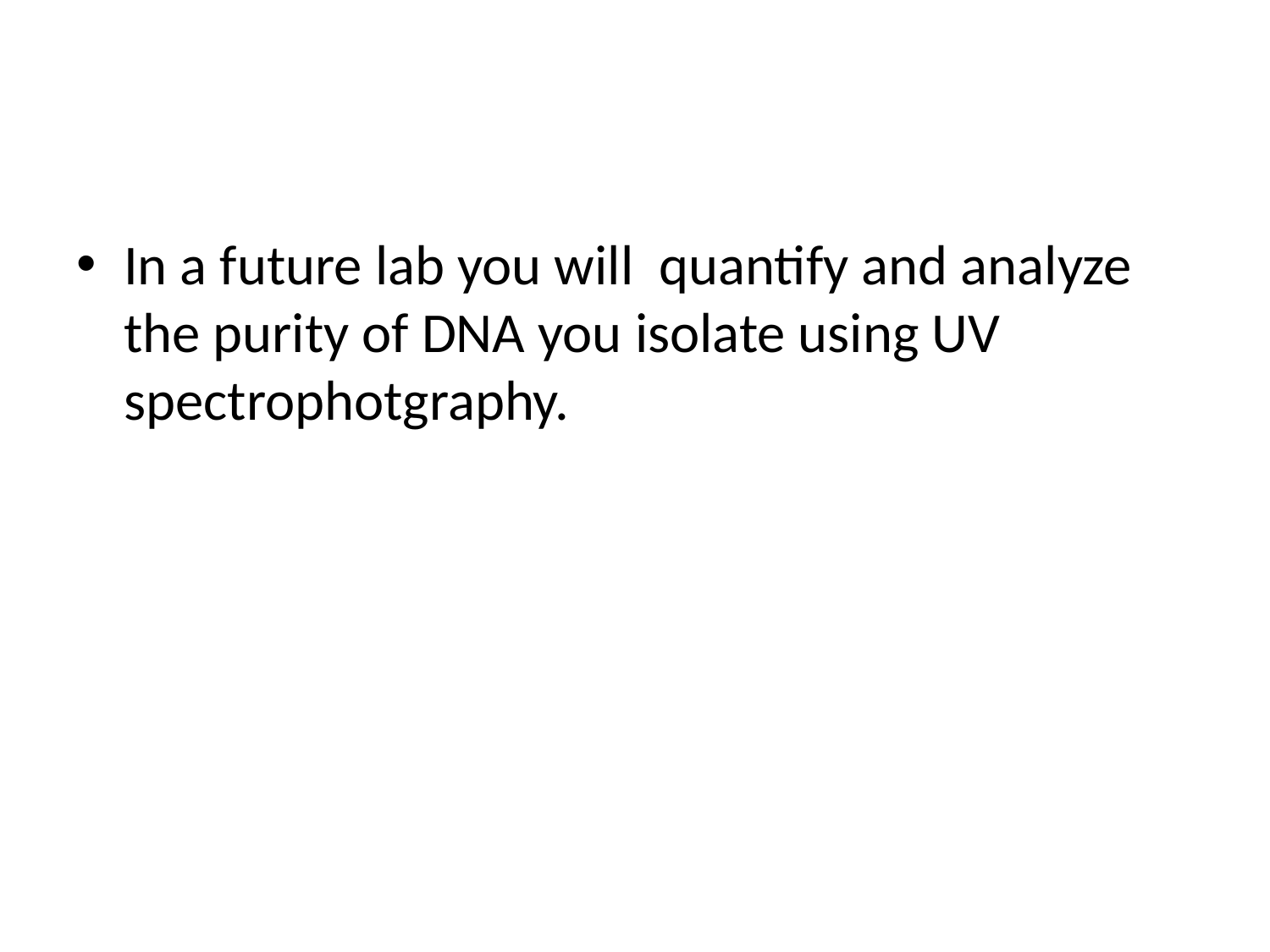

#
In a future lab you will  quantify and analyze the purity of DNA you isolate using UV spectrophotgraphy.